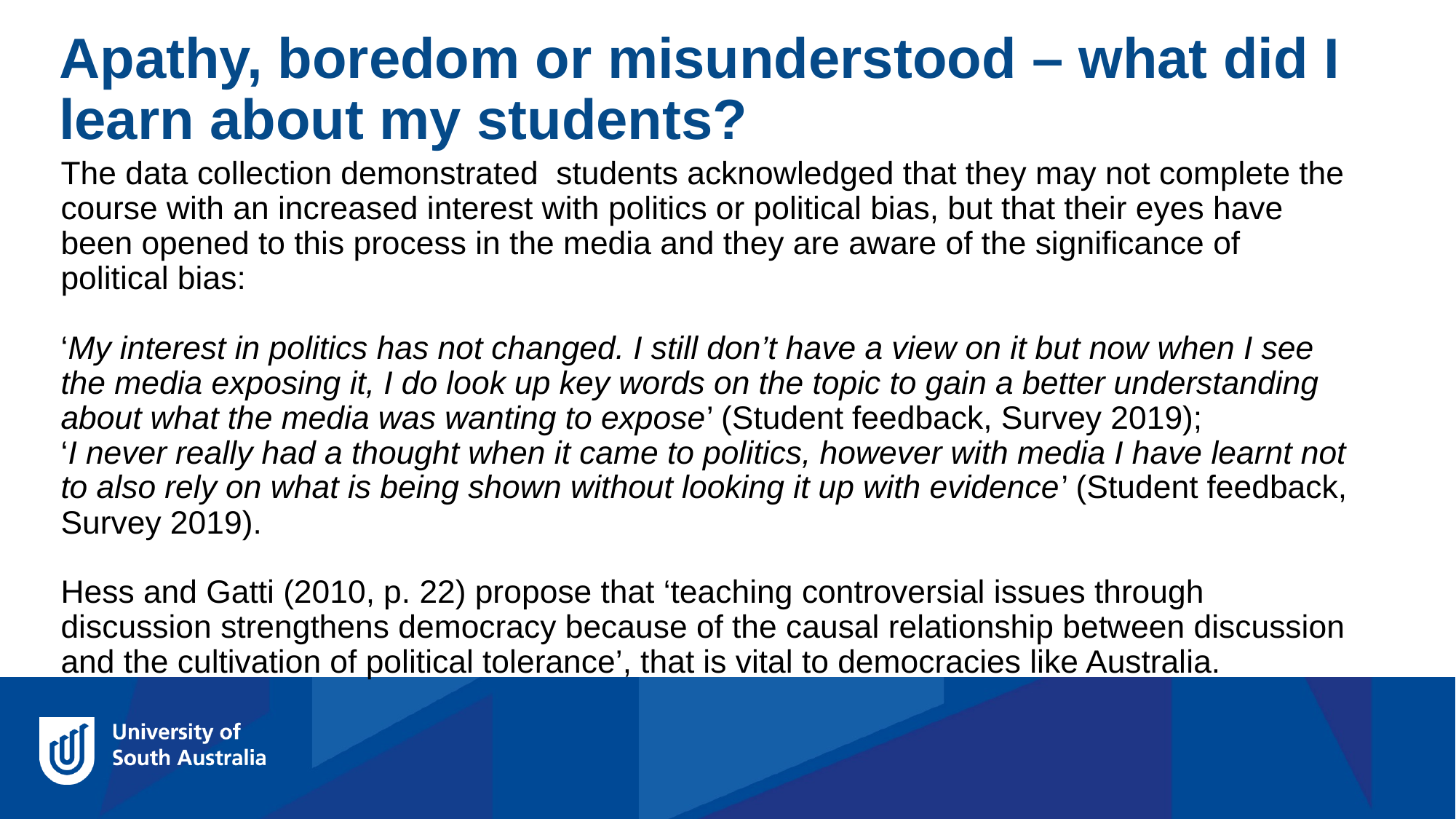

Apathy, boredom or misunderstood – what did I learn about my students?
The data collection demonstrated  students acknowledged that they may not complete the course with an increased interest with politics or political bias, but that their eyes have been opened to this process in the media and they are aware of the significance of political bias:

‘My interest in politics has not changed. I still don’t have a view on it but now when I see the media exposing it, I do look up key words on the topic to gain a better understanding about what the media was wanting to expose’ (Student feedback, Survey 2019);
‘I never really had a thought when it came to politics, however with media I have learnt not to also rely on what is being shown without looking it up with evidence’ (Student feedback, Survey 2019).

Hess and Gatti (2010, p. 22) propose that ‘teaching controversial issues through discussion strengthens democracy because of the causal relationship between discussion and the cultivation of political tolerance’, that is vital to democracies like Australia.